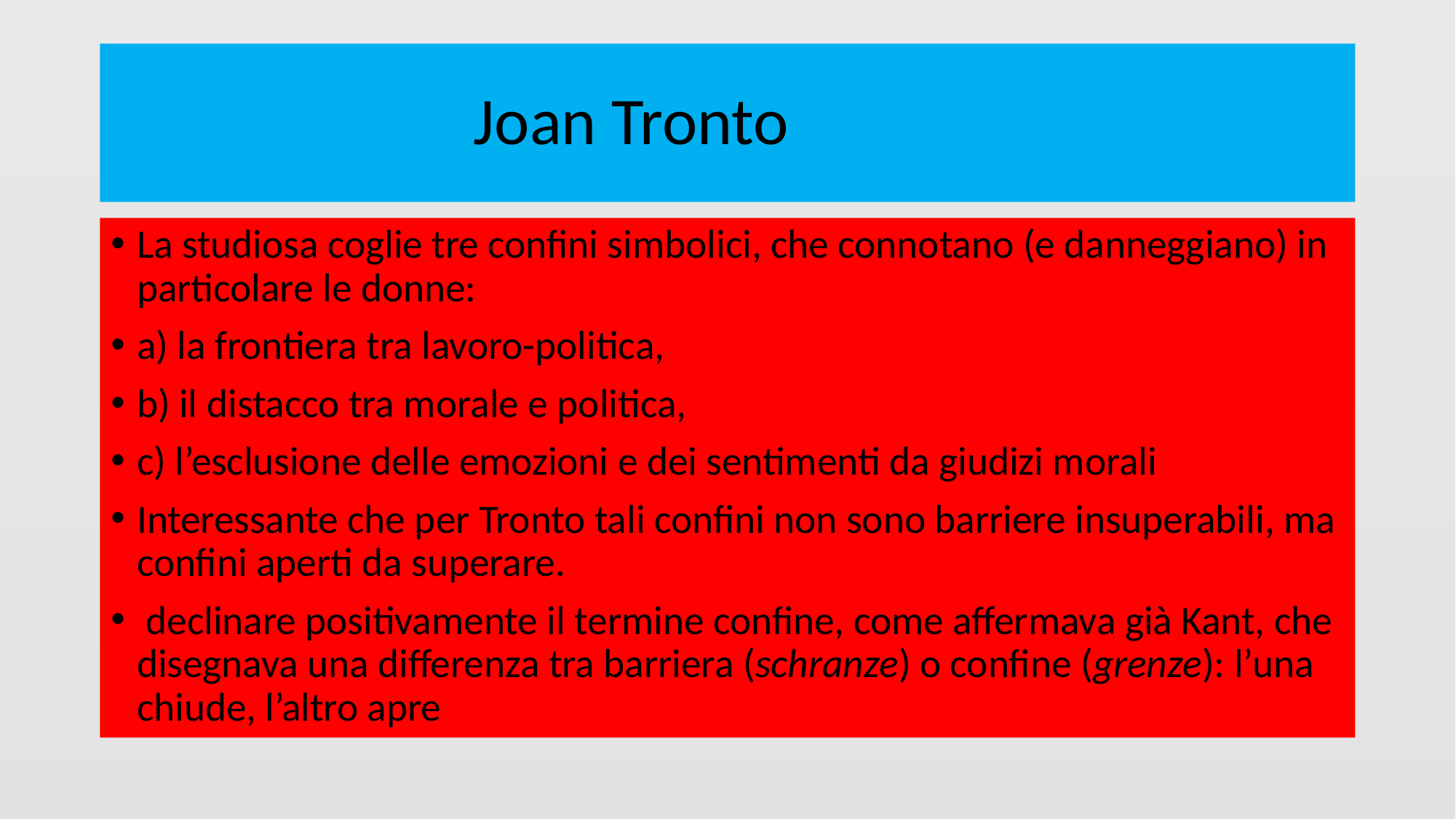

# Joan Tronto
La studiosa coglie tre confini simbolici, che connotano (e danneggiano) in particolare le donne:
a) la frontiera tra lavoro-politica,
b) il distacco tra morale e politica,
c) l’esclusione delle emozioni e dei sentimenti da giudizi morali
Interessante che per Tronto tali confini non sono barriere insuperabili, ma confini aperti da superare.
 declinare positivamente il termine confine, come affermava già Kant, che disegnava una differenza tra barriera (schranze) o confine (grenze): l’una chiude, l’altro apre